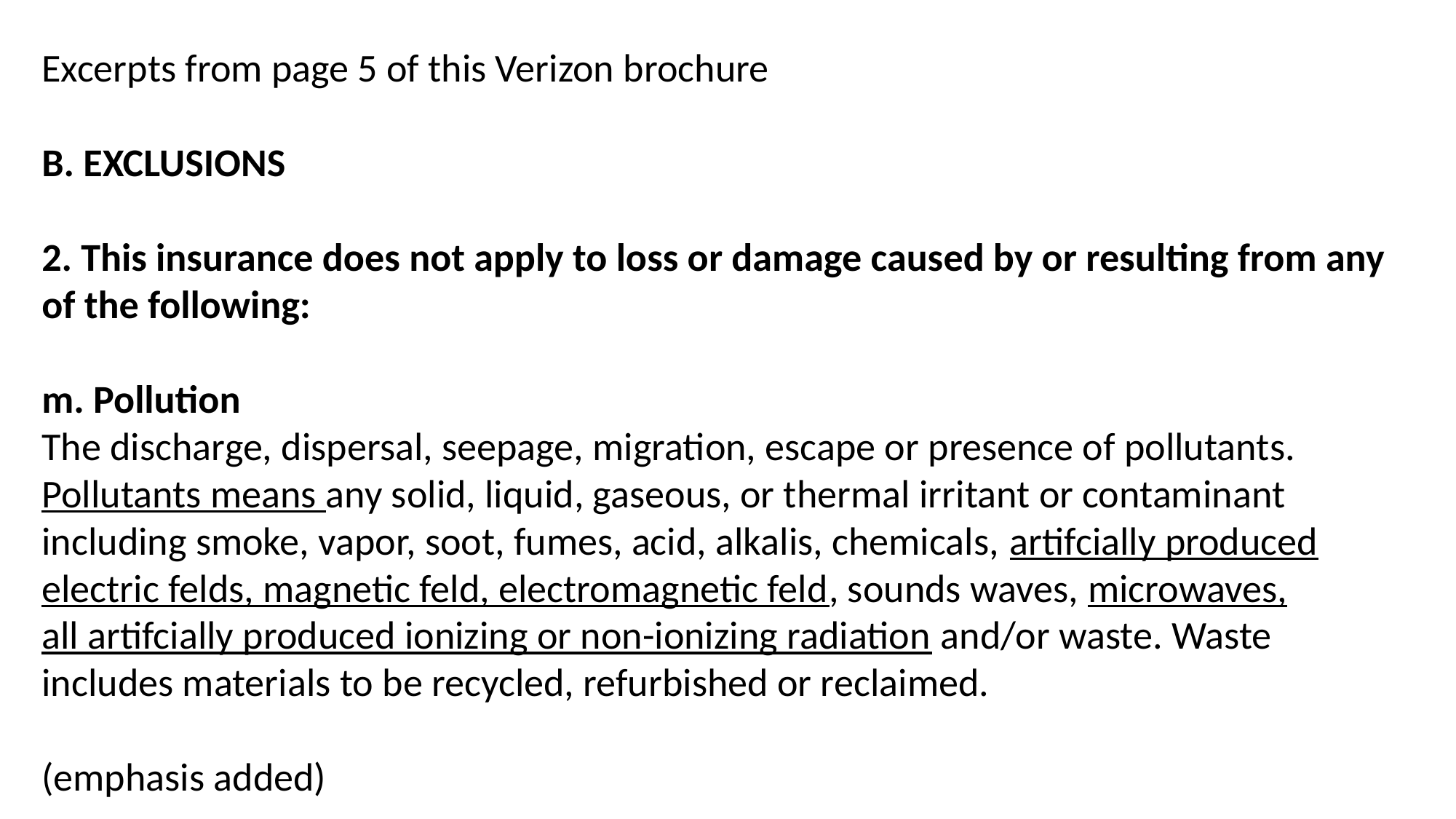

Excerpts from page 5 of this Verizon brochure

B. EXCLUSIONS
2. This insurance does not apply to loss or damage caused by or resulting from any of the following:
m. Pollution
The discharge, dispersal, seepage, migration, escape or presence of pollutants.
Pollutants means any solid, liquid, gaseous, or thermal irritant or contaminant
including smoke, vapor, soot, fumes, acid, alkalis, chemicals, artifcially produced
electric felds, magnetic feld, electromagnetic feld, sounds waves, microwaves,
all artifcially produced ionizing or non-ionizing radiation and/or waste. Waste
includes materials to be recycled, refurbished or reclaimed.
(emphasis added)